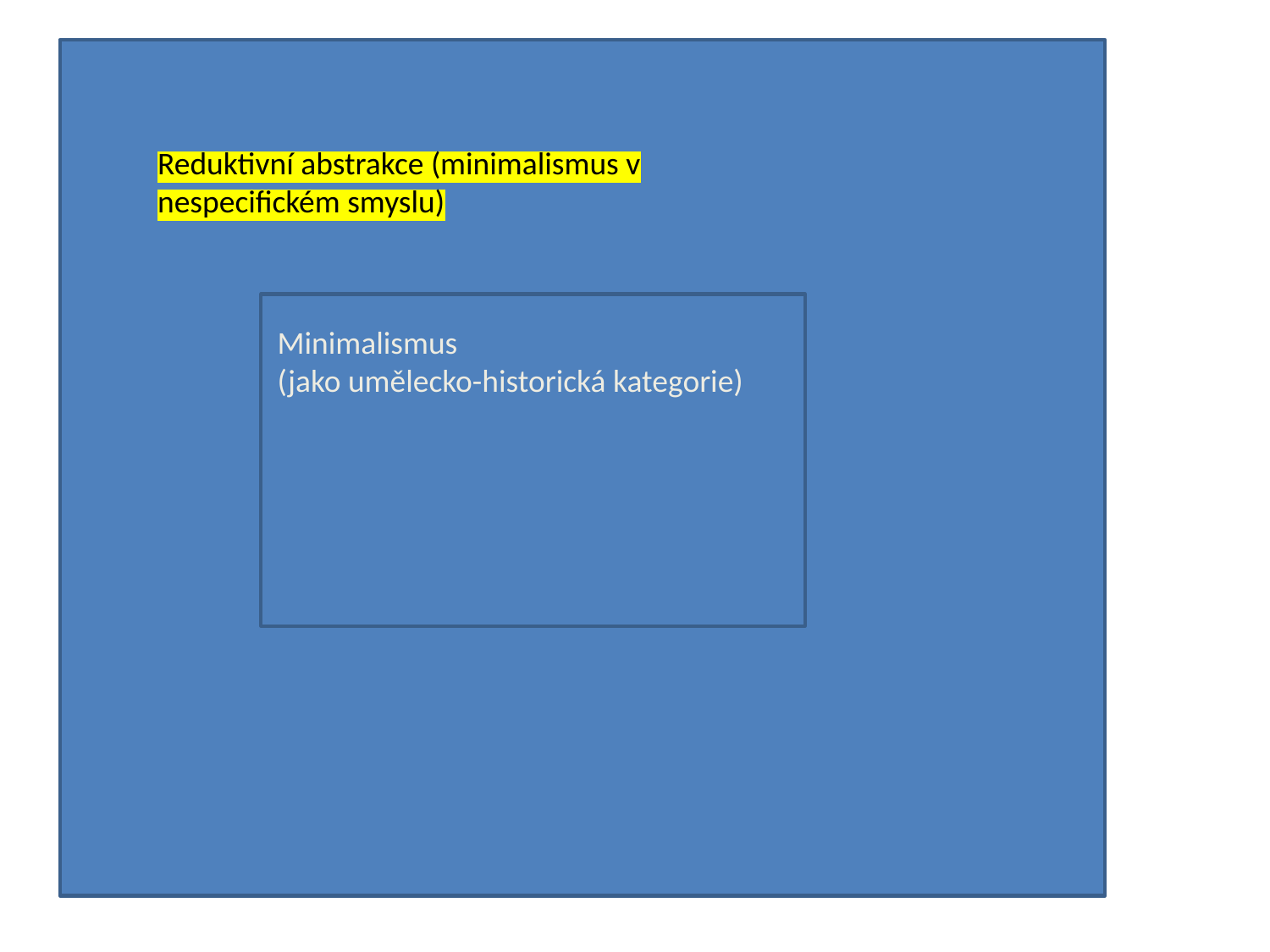

#
Re
Reduktivní abstrakce (minimalismus v nespecifickém smyslu)

Minimalismus
(jako umělecko-historická kategorie)